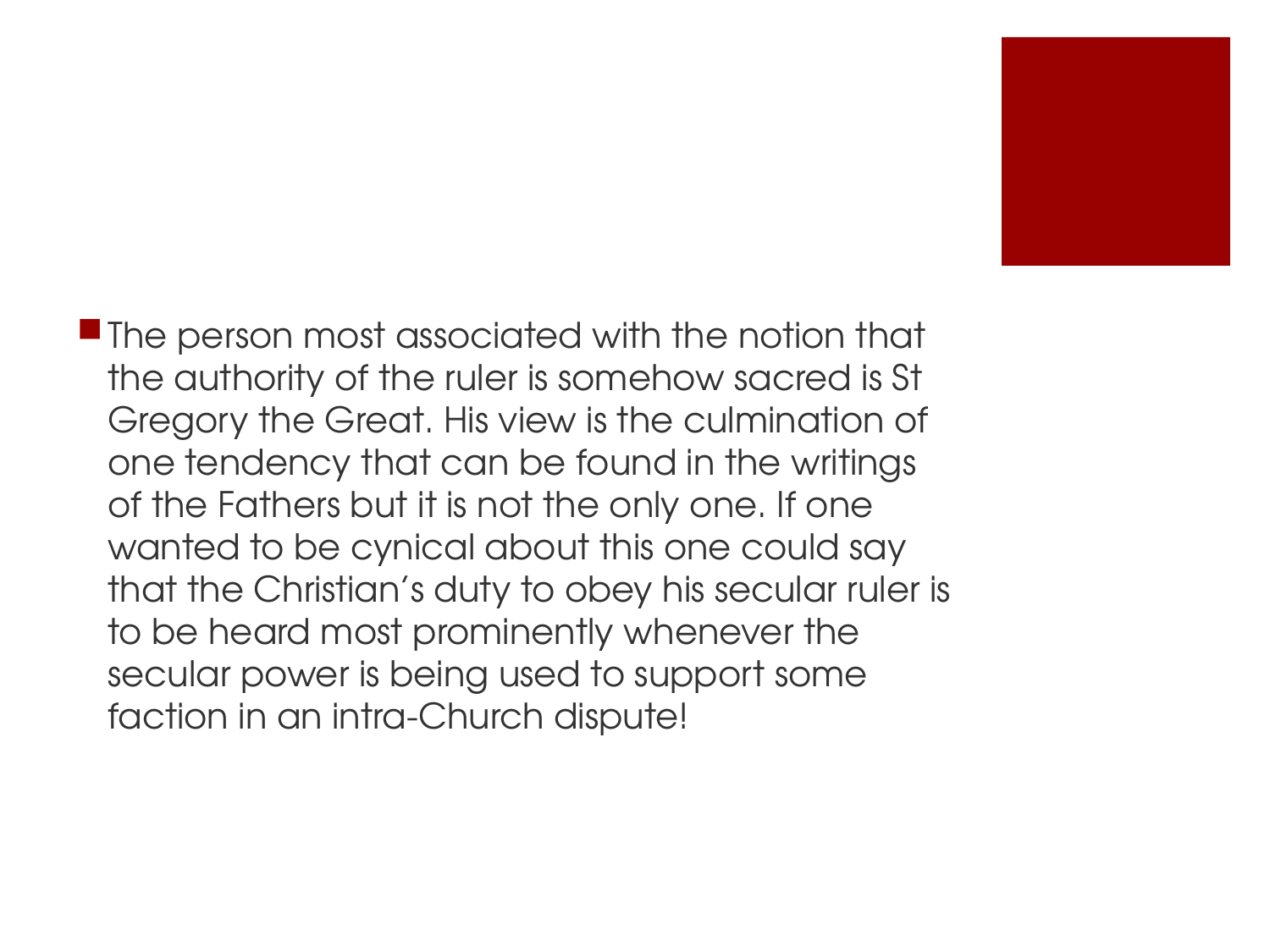

#
The person most associated with the notion that the authority of the ruler is somehow sacred is St Gregory the Great. His view is the culmination of one tendency that can be found in the writings of the Fathers but it is not the only one. If one wanted to be cynical about this one could say that the Christian’s duty to obey his secular ruler is to be heard most prominently whenever the secular power is being used to support some faction in an intra-Church dispute!